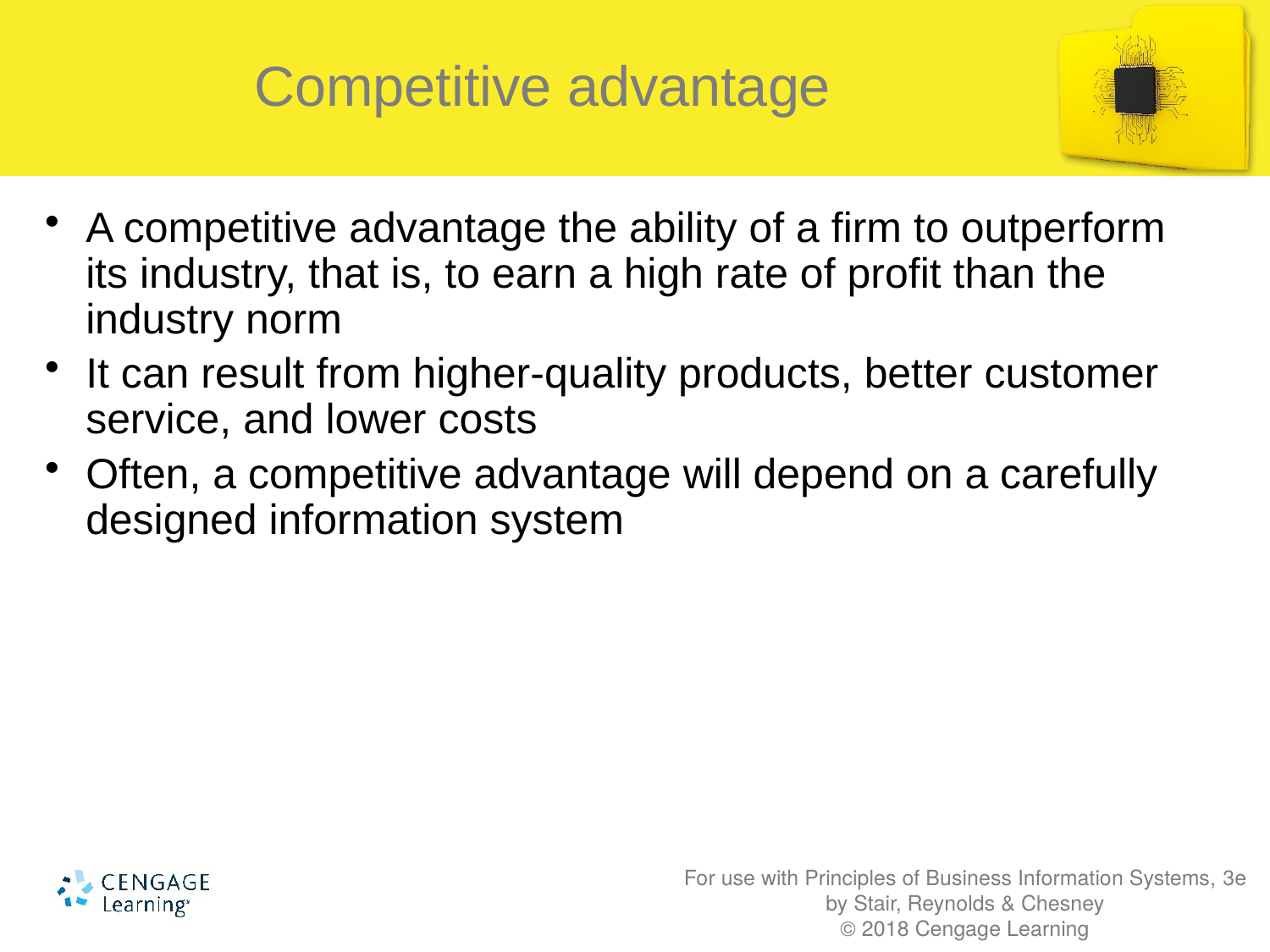

Competitive advantage
A competitive advantage the ability of a firm to outperform its industry, that is, to earn a high rate of profit than the industry norm
It can result from higher-quality products, better customer service, and lower costs
Often, a competitive advantage will depend on a carefully designed information system